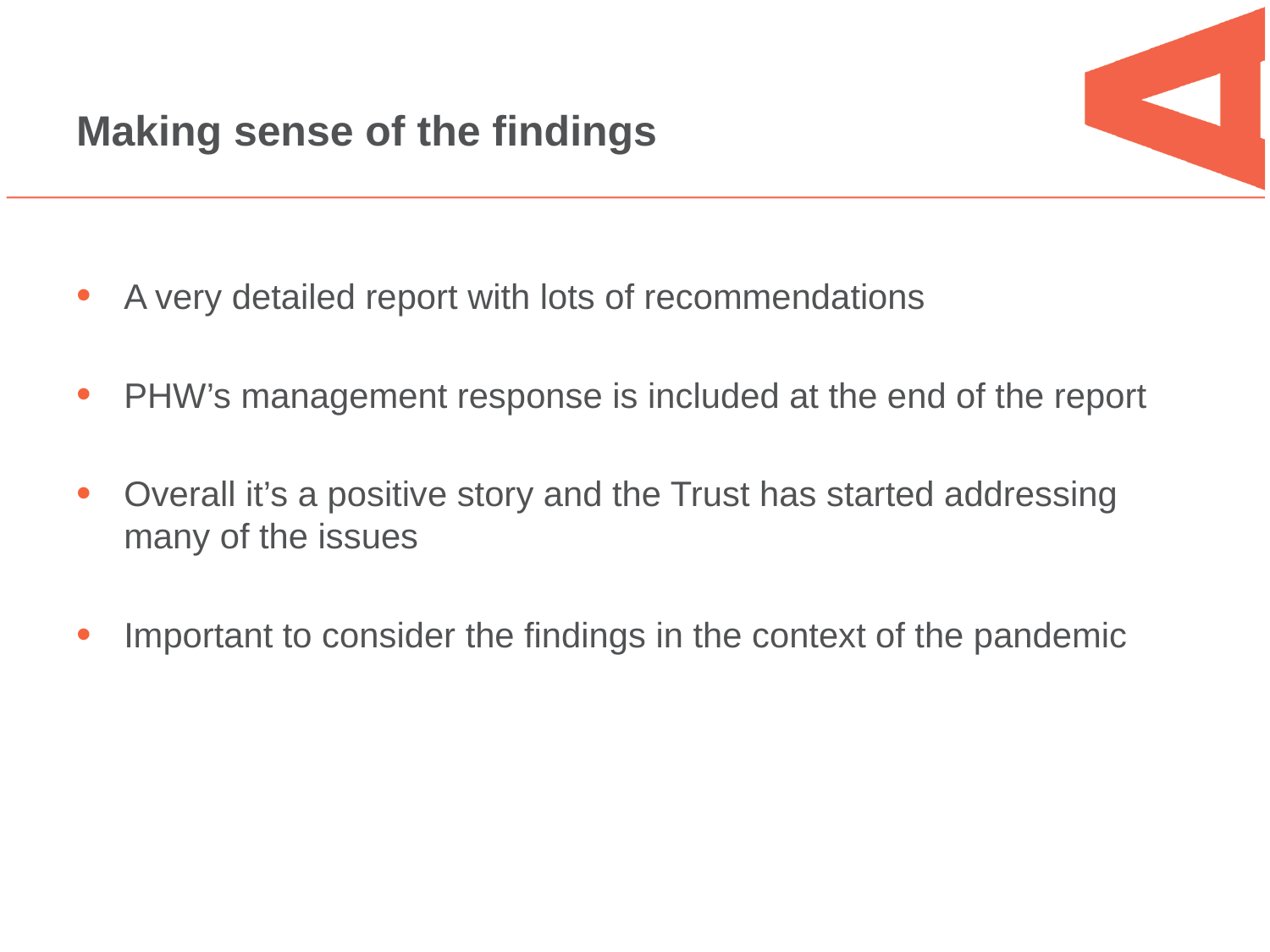

# Making sense of the findings
A very detailed report with lots of recommendations

PHW’s management response is included at the end of the report

Overall it’s a positive story and the Trust has started addressing many of the issues

Important to consider the findings in the context of the pandemic